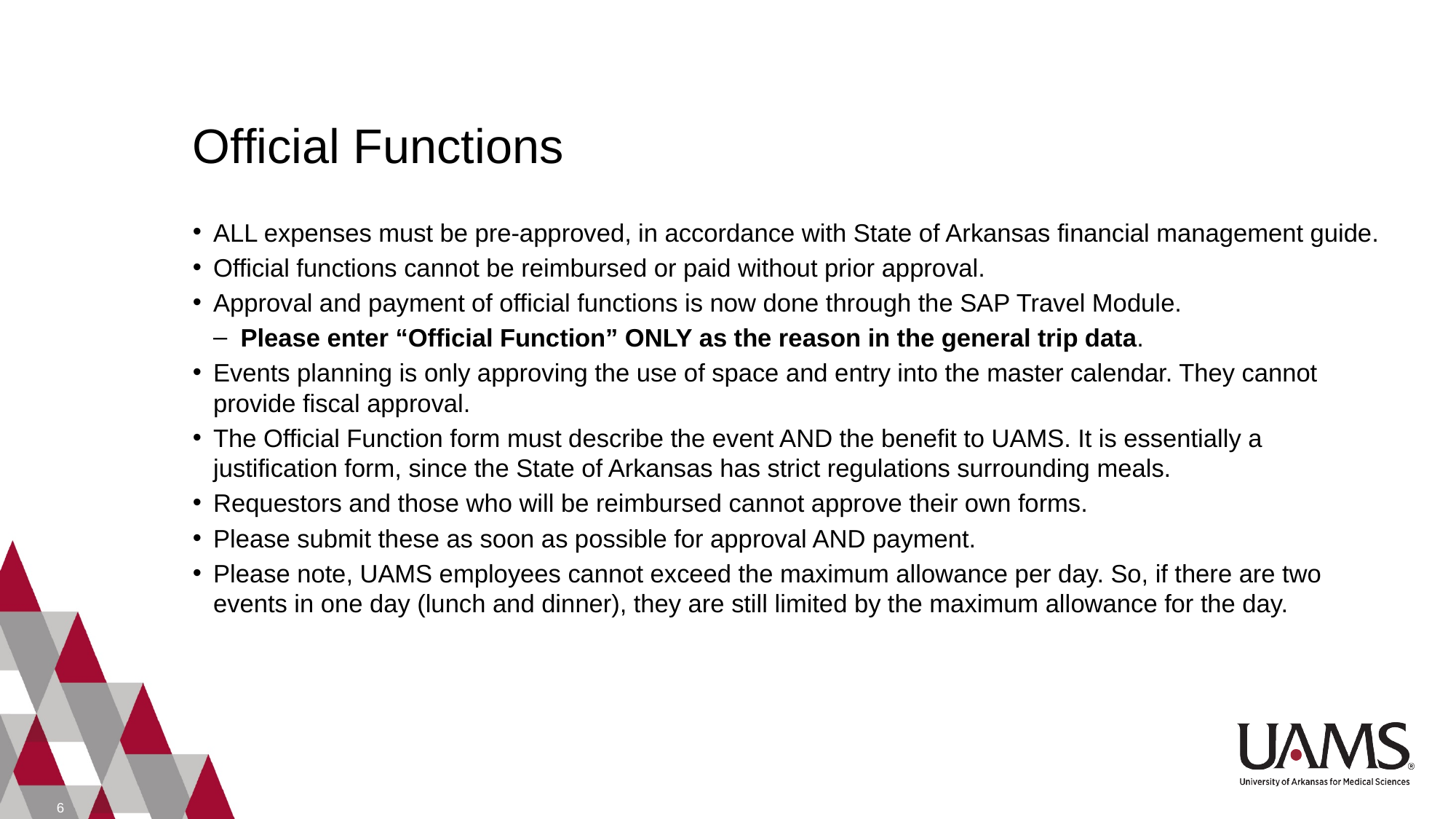

# Official Functions
ALL expenses must be pre-approved, in accordance with State of Arkansas financial management guide.
Official functions cannot be reimbursed or paid without prior approval.
Approval and payment of official functions is now done through the SAP Travel Module.
Please enter “Official Function” ONLY as the reason in the general trip data.
Events planning is only approving the use of space and entry into the master calendar. They cannot provide fiscal approval.
The Official Function form must describe the event AND the benefit to UAMS. It is essentially a justification form, since the State of Arkansas has strict regulations surrounding meals.
Requestors and those who will be reimbursed cannot approve their own forms.
Please submit these as soon as possible for approval AND payment.
Please note, UAMS employees cannot exceed the maximum allowance per day. So, if there are two events in one day (lunch and dinner), they are still limited by the maximum allowance for the day.